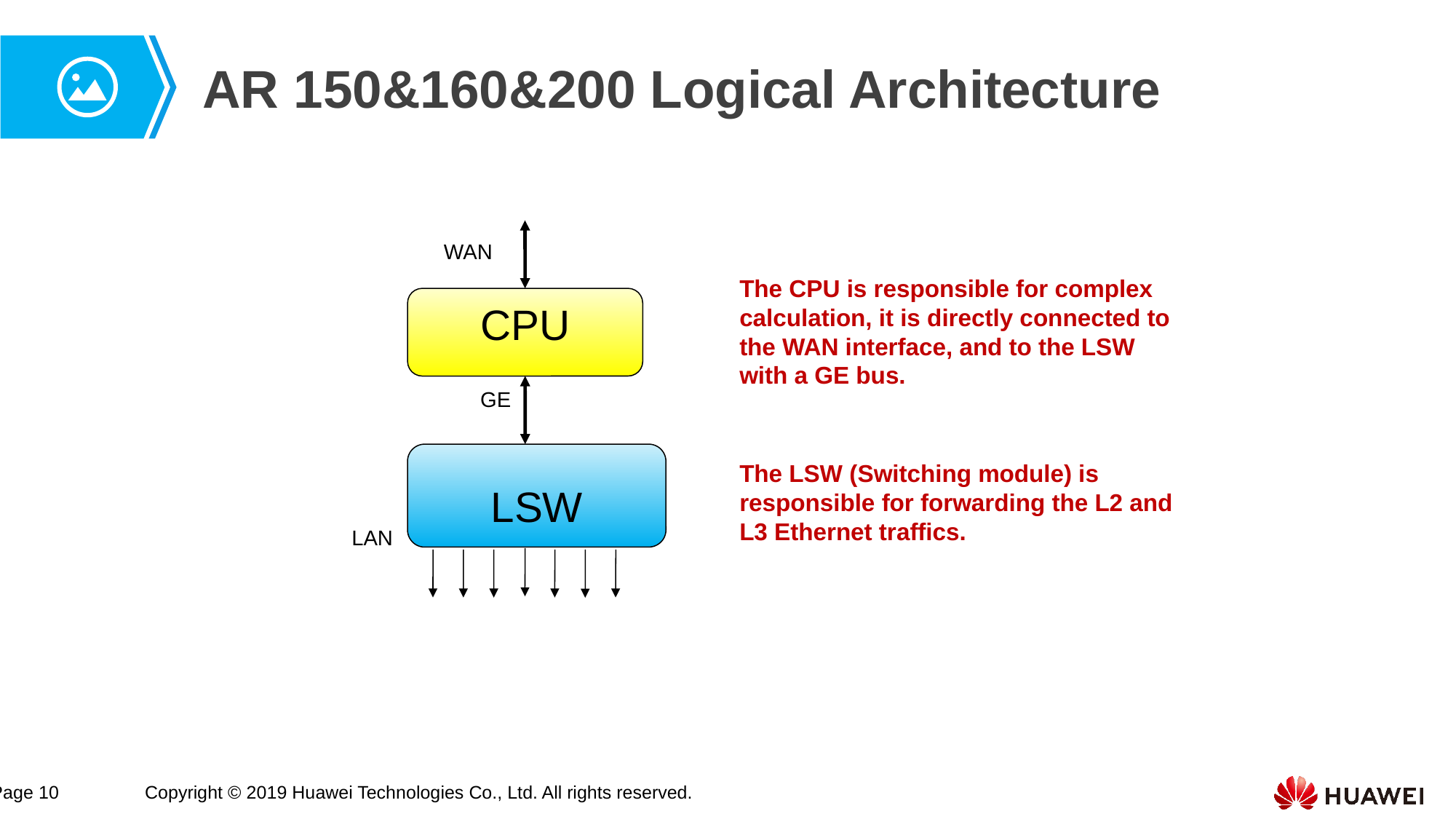

AR 150&160&200 Logical Architecture

WAN

CPU

GE
LSW
LAN

The CPU is responsible for complex calculation, it is directly connected to the WAN interface, and to the LSW with a GE bus.
The LSW (Switching module) is responsible for forwarding the L2 and L3 Ethernet traffics.